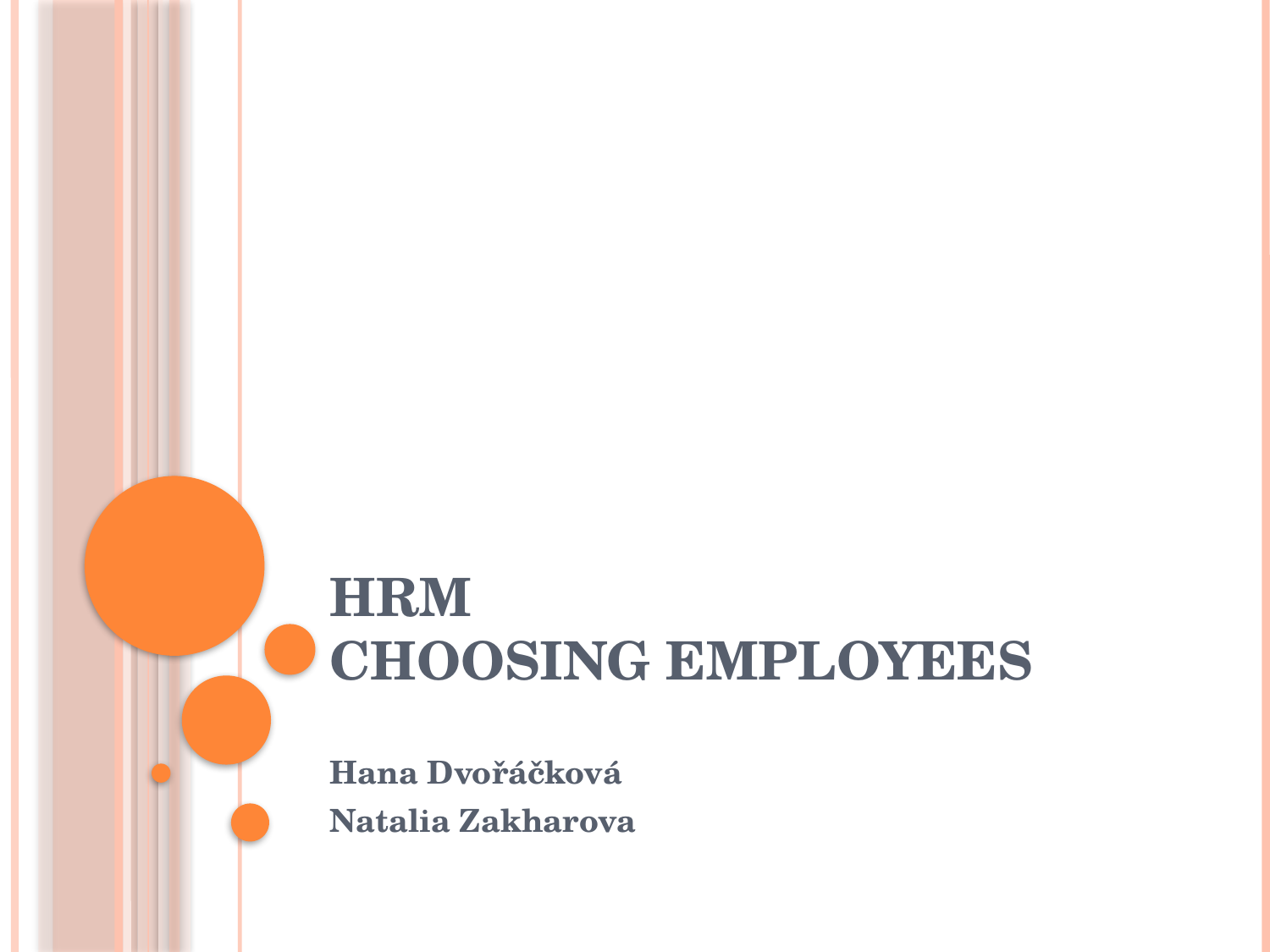

# HRM Choosing employees
Hana Dvořáčková
Natalia Zakharova